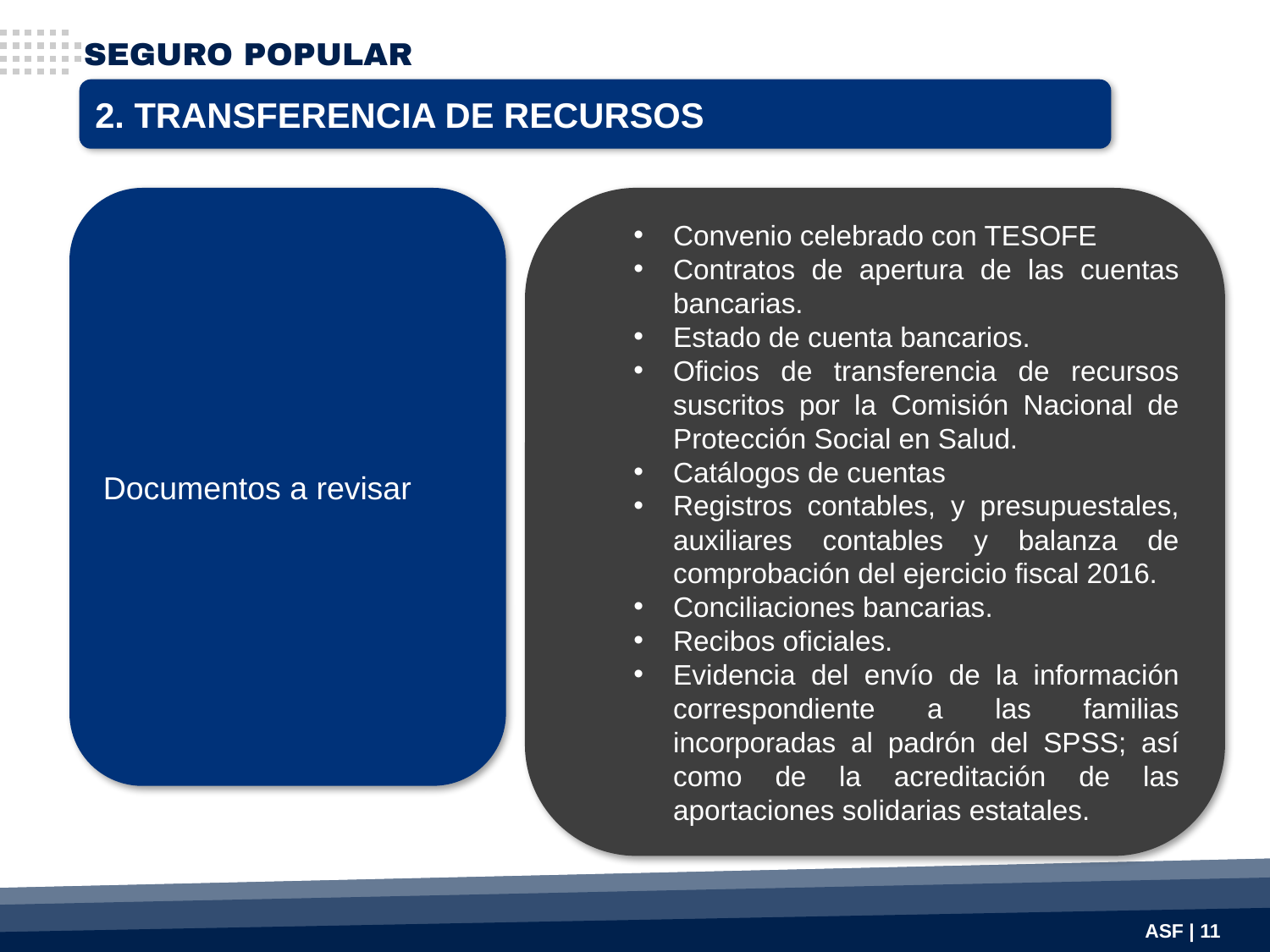

SEGURO POPULAR
2. TRANSFERENCIA DE RECURSOS
Documentos a revisar
Convenio celebrado con TESOFE
Contratos de apertura de las cuentas bancarias.
Estado de cuenta bancarios.
Oficios de transferencia de recursos suscritos por la Comisión Nacional de Protección Social en Salud.
Catálogos de cuentas
Registros contables, y presupuestales, auxiliares contables y balanza de comprobación del ejercicio fiscal 2016.
Conciliaciones bancarias.
Recibos oficiales.
Evidencia del envío de la información correspondiente a las familias incorporadas al padrón del SPSS; así como de la acreditación de las aportaciones solidarias estatales.
ASF | 11